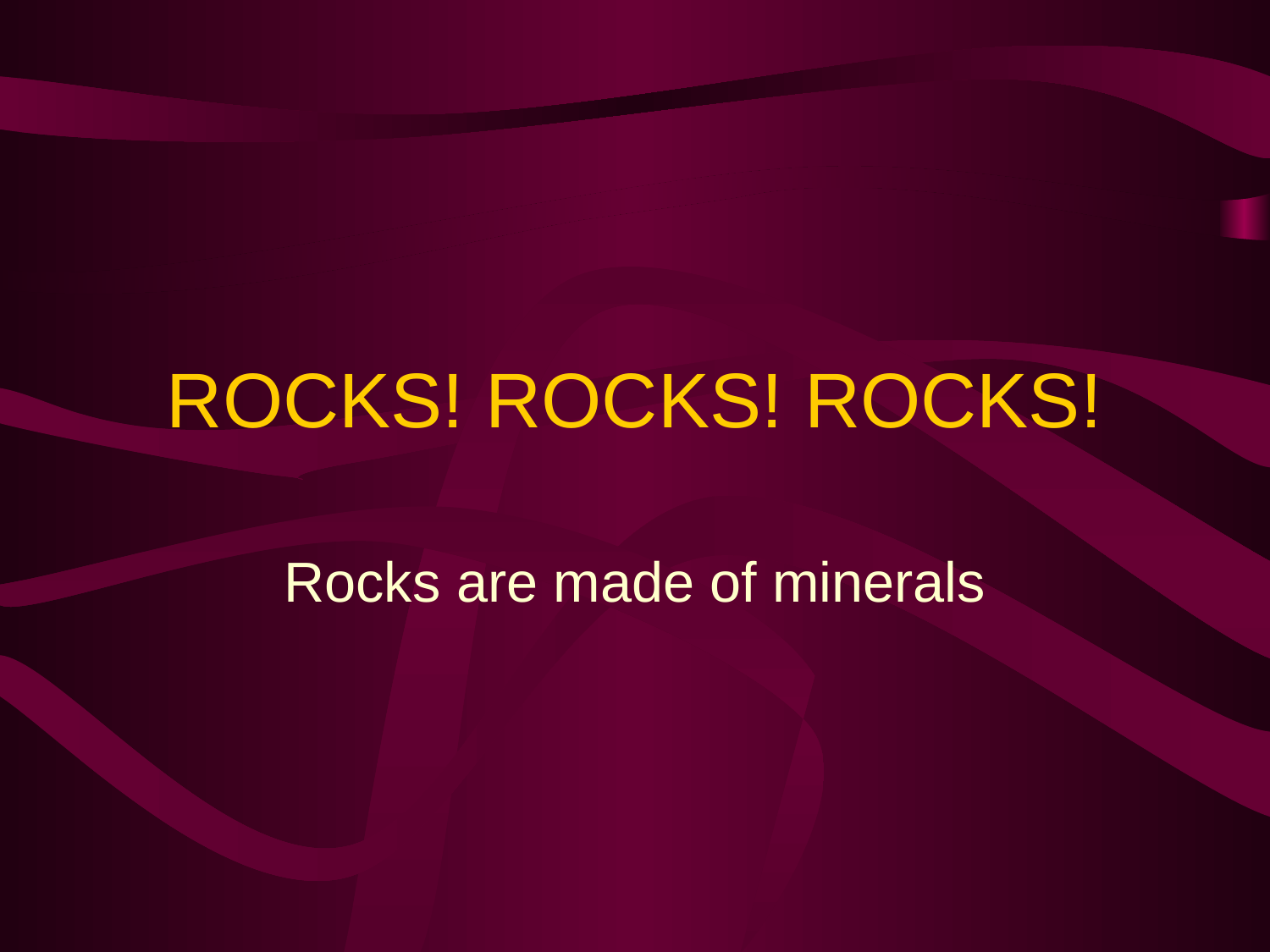

# ROCKS! ROCKS! ROCKS!
Rocks are made of minerals